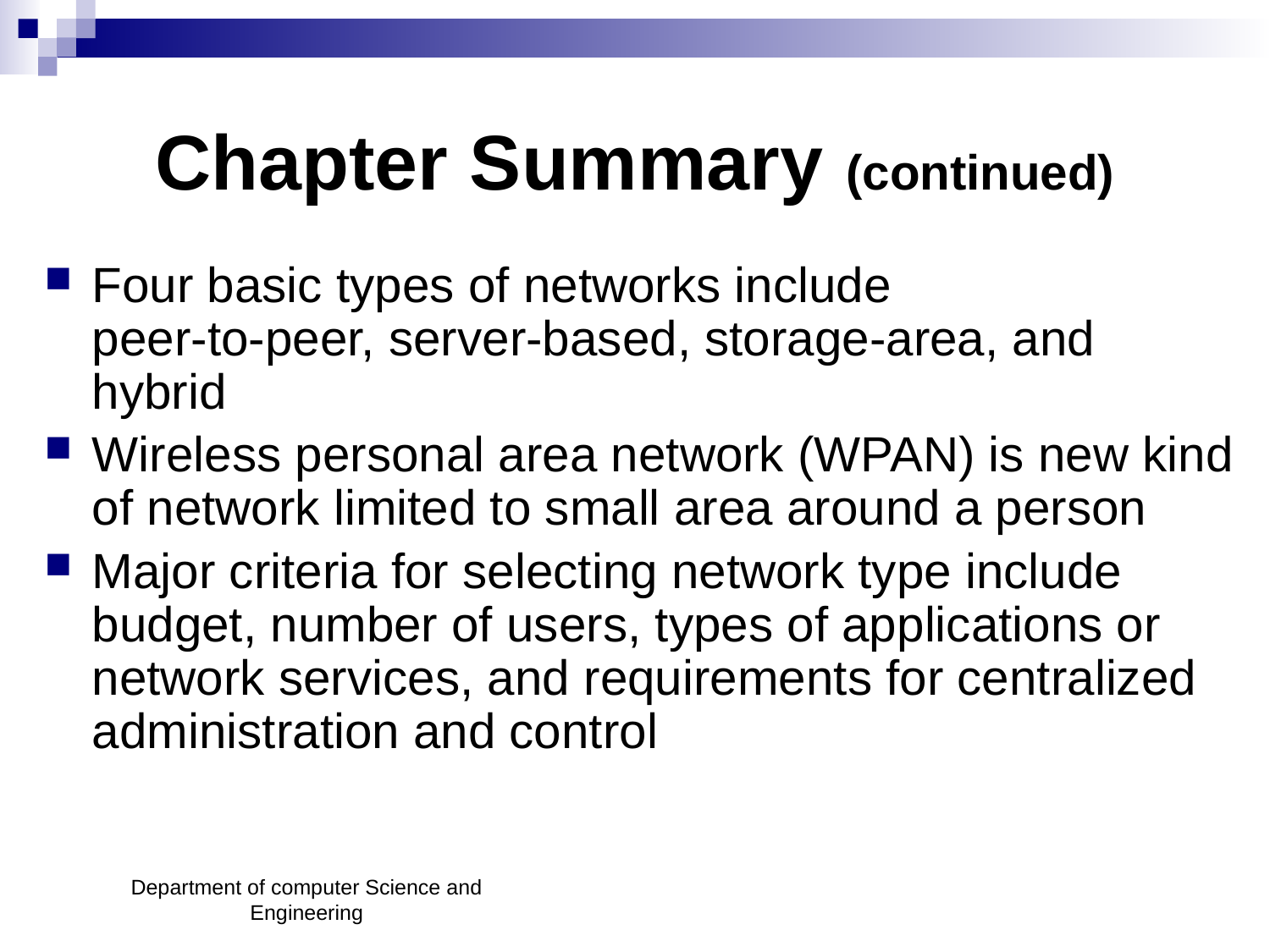

# Chapter Summary (continued)
Four basic types of networks include
peer-to-peer, server-based, storage-area, and hybrid
Wireless personal area network (WPAN) is new kind of network limited to small area around a person
Major criteria for selecting network type include budget, number of users, types of applications or network services, and requirements for centralized administration and control
Department of computer Science and Engineering
51